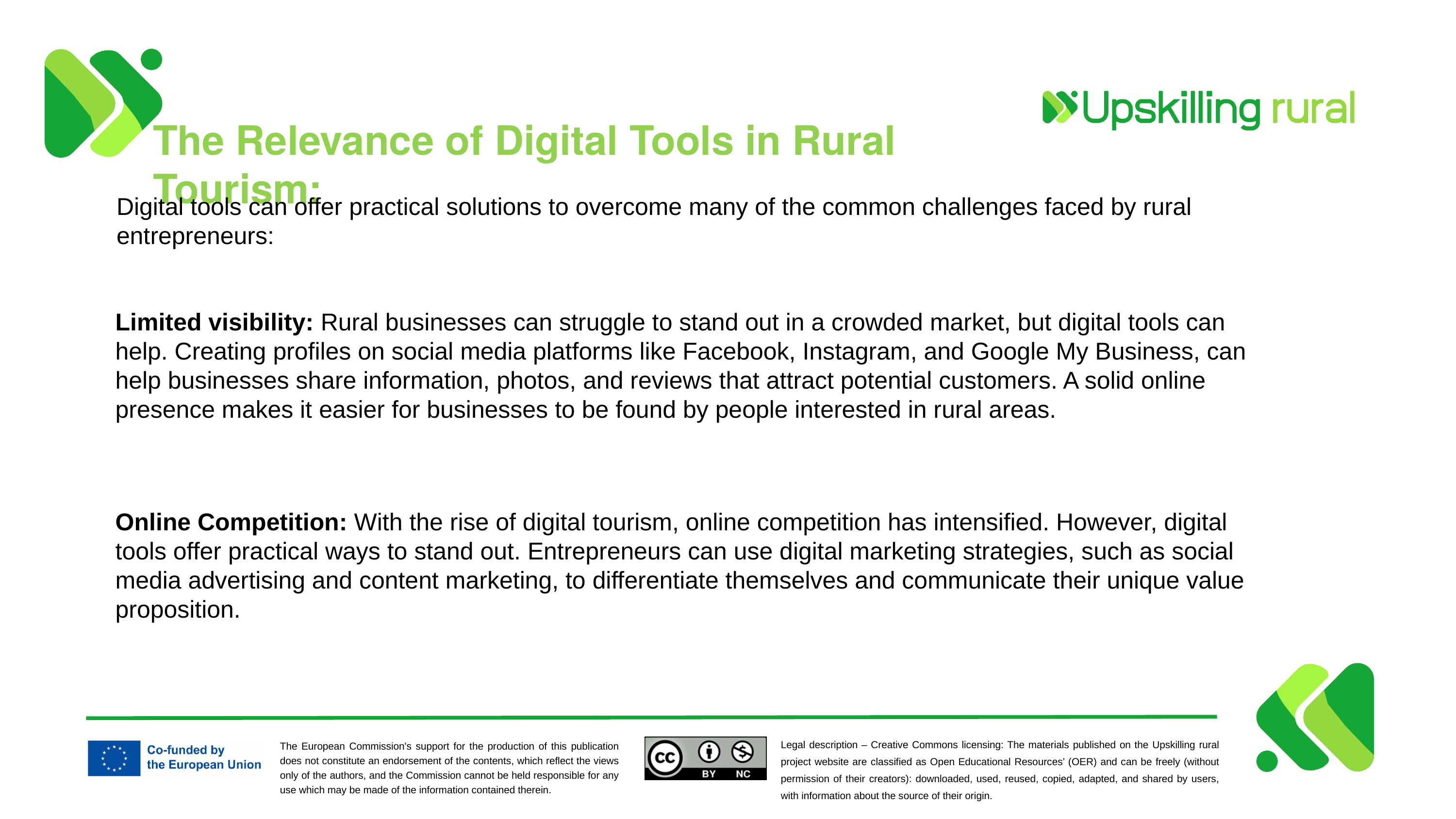

The Relevance of Digital Tools in Rural Tourism:
Digital tools can offer practical solutions to overcome many of the common challenges faced by rural entrepreneurs:
Limited visibility: Rural businesses can struggle to stand out in a crowded market, but digital tools can help. Creating profiles on social media platforms like Facebook, Instagram, and Google My Business, can help businesses share information, photos, and reviews that attract potential customers. A solid online presence makes it easier for businesses to be found by people interested in rural areas.
Online Competition: With the rise of digital tourism, online competition has intensified. However, digital tools offer practical ways to stand out. Entrepreneurs can use digital marketing strategies, such as social media advertising and content marketing, to differentiate themselves and communicate their unique value proposition.